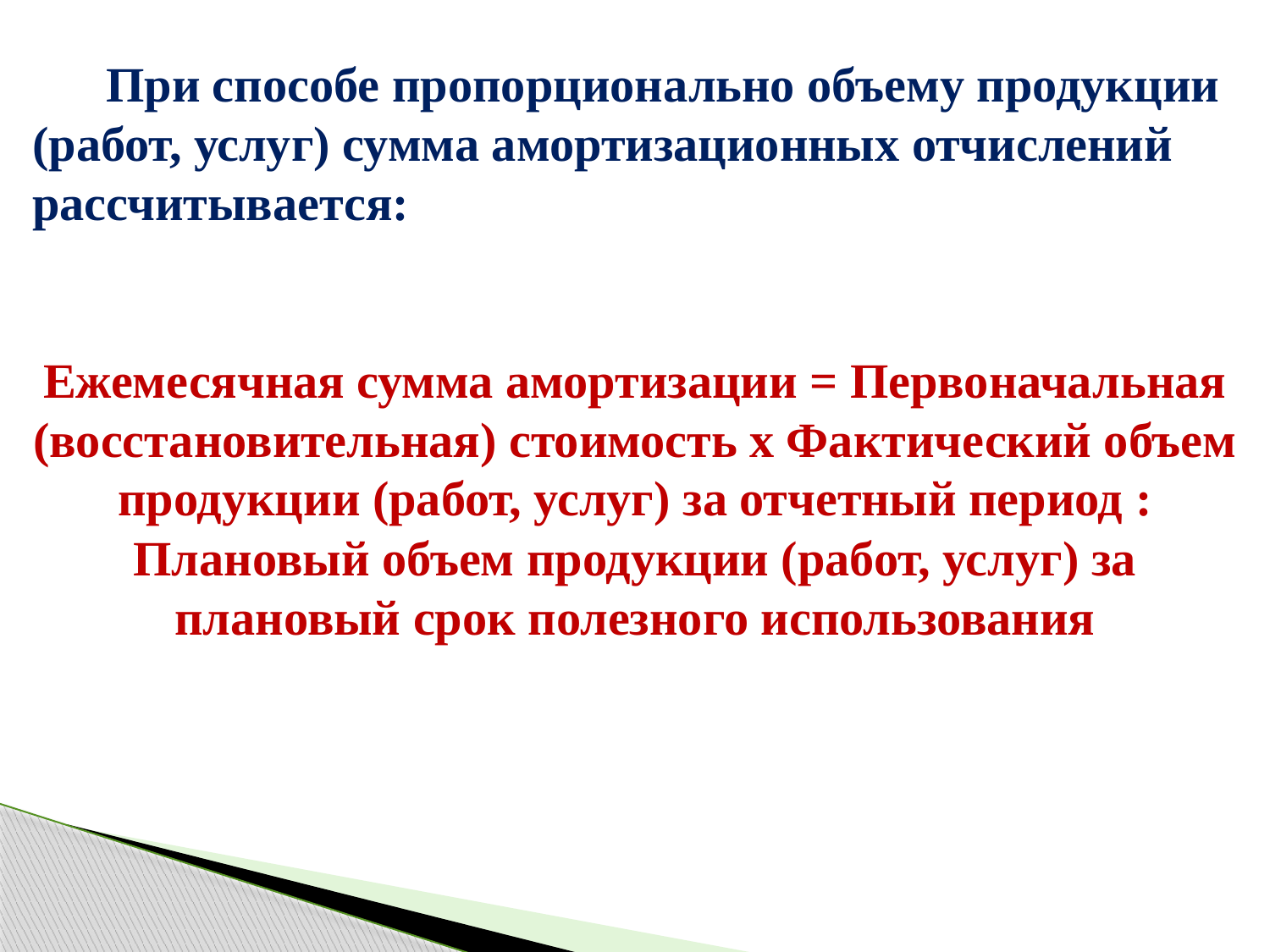

При способе пропорционально объему продукции (работ, услуг) сумма амортизационных отчислений рассчитывается:

Ежемесячная сумма амортизации = Первоначальная (восстановительная) стоимость х Фактический объем продукции (работ, услуг) за отчетный период : Плановый объем продукции (работ, услуг) за плановый срок полезного использования